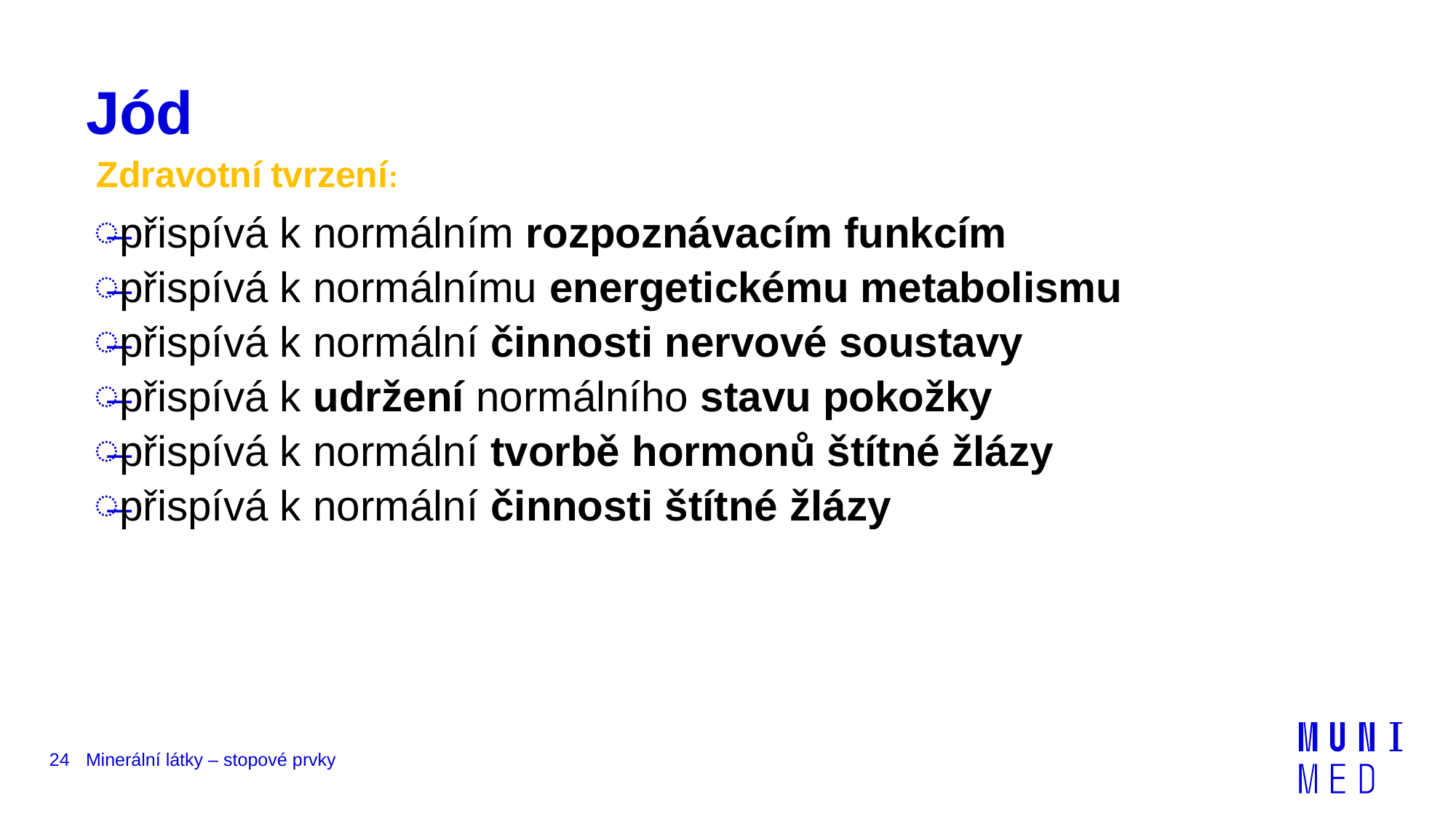

# Jód
Zdravotní tvrzení:
přispívá k normálním rozpoznávacím funkcím
přispívá k normálnímu energetickému metabolismu
přispívá k normální činnosti nervové soustavy
přispívá k udržení normálního stavu pokožky
přispívá k normální tvorbě hormonů štítné žlázy
přispívá k normální činnosti štítné žlázy

24
Minerální látky – stopové prvky